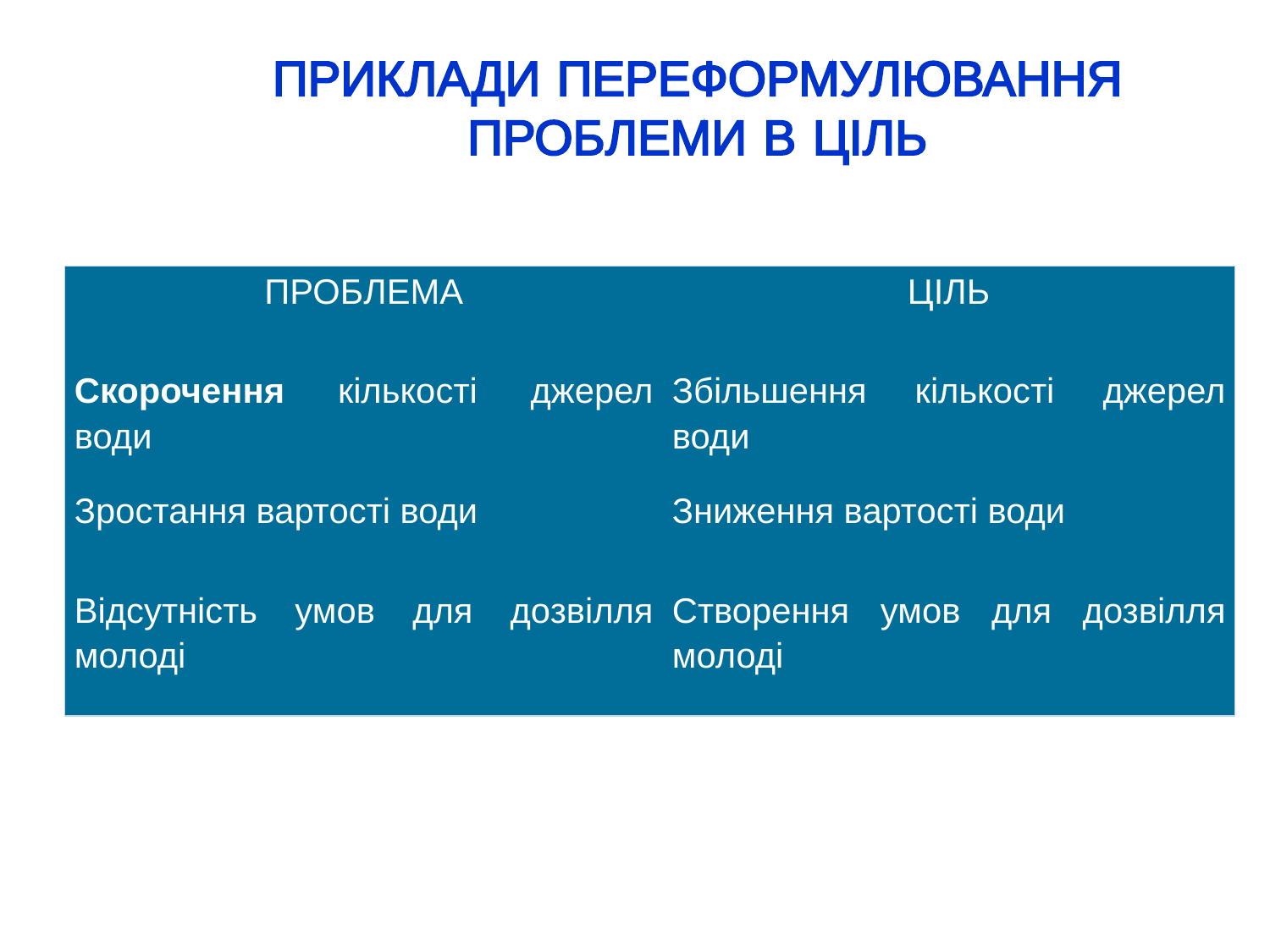

# ПРИКЛАДИ ПЕРЕФОРМУЛЮВАННЯ ПРОБЛЕМИ В ЦІЛЬ

| ПРОБЛЕМА | ЦІЛЬ |
| --- | --- |
| Скорочення кількості джерел води | Збільшення кількості джерел води |
| Зростання вартості води | Зниження вартості води |
| Відсутність умов для дозвілля молоді | Створення умов для дозвілля молоді |